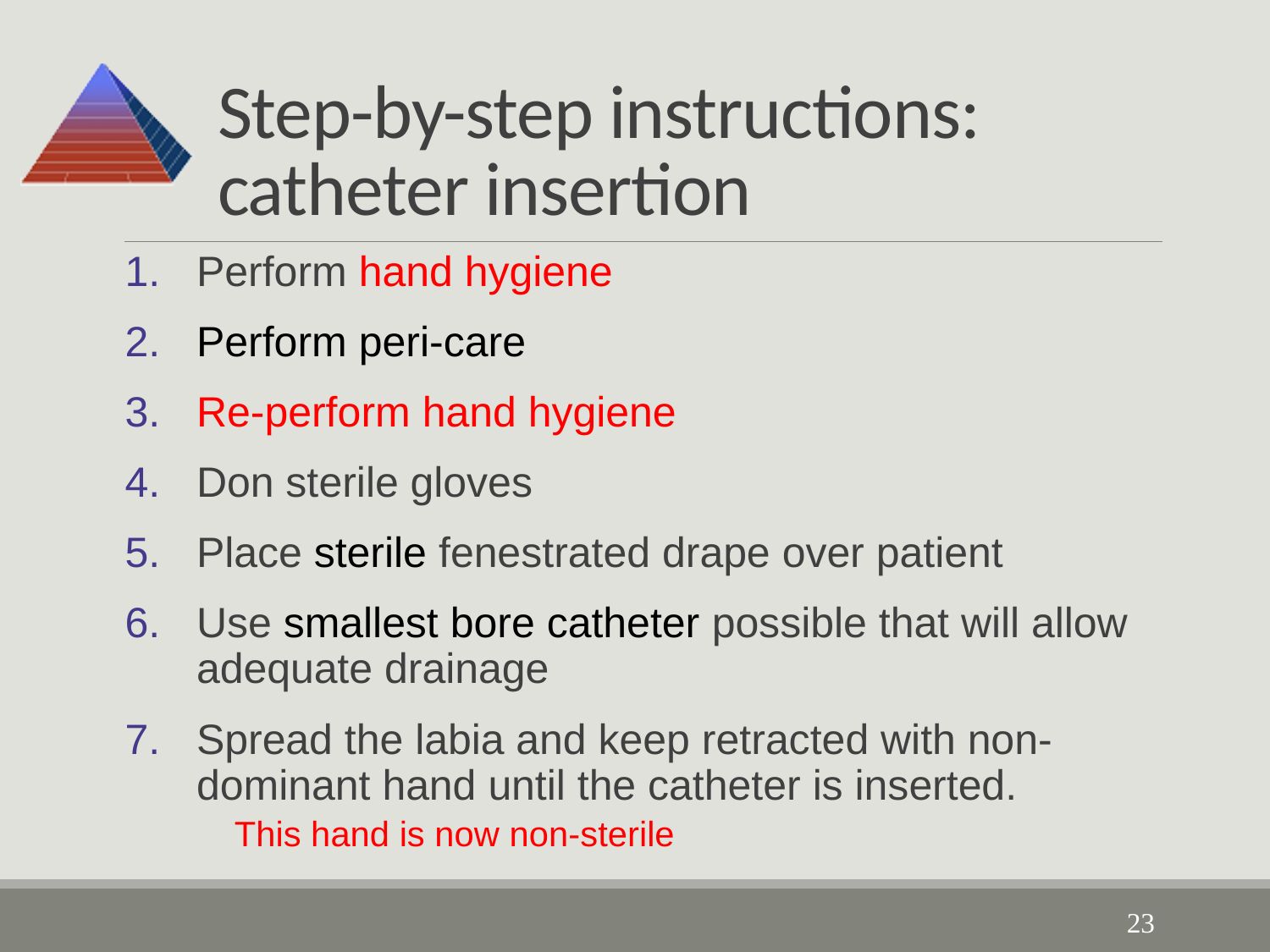

# Step-by-step instructions: catheter insertion
Perform hand hygiene
Perform peri-care
Re-perform hand hygiene
Don sterile gloves
Place sterile fenestrated drape over patient
Use smallest bore catheter possible that will allow adequate drainage
Spread the labia and keep retracted with non-dominant hand until the catheter is inserted.
	This hand is now non-sterile
23